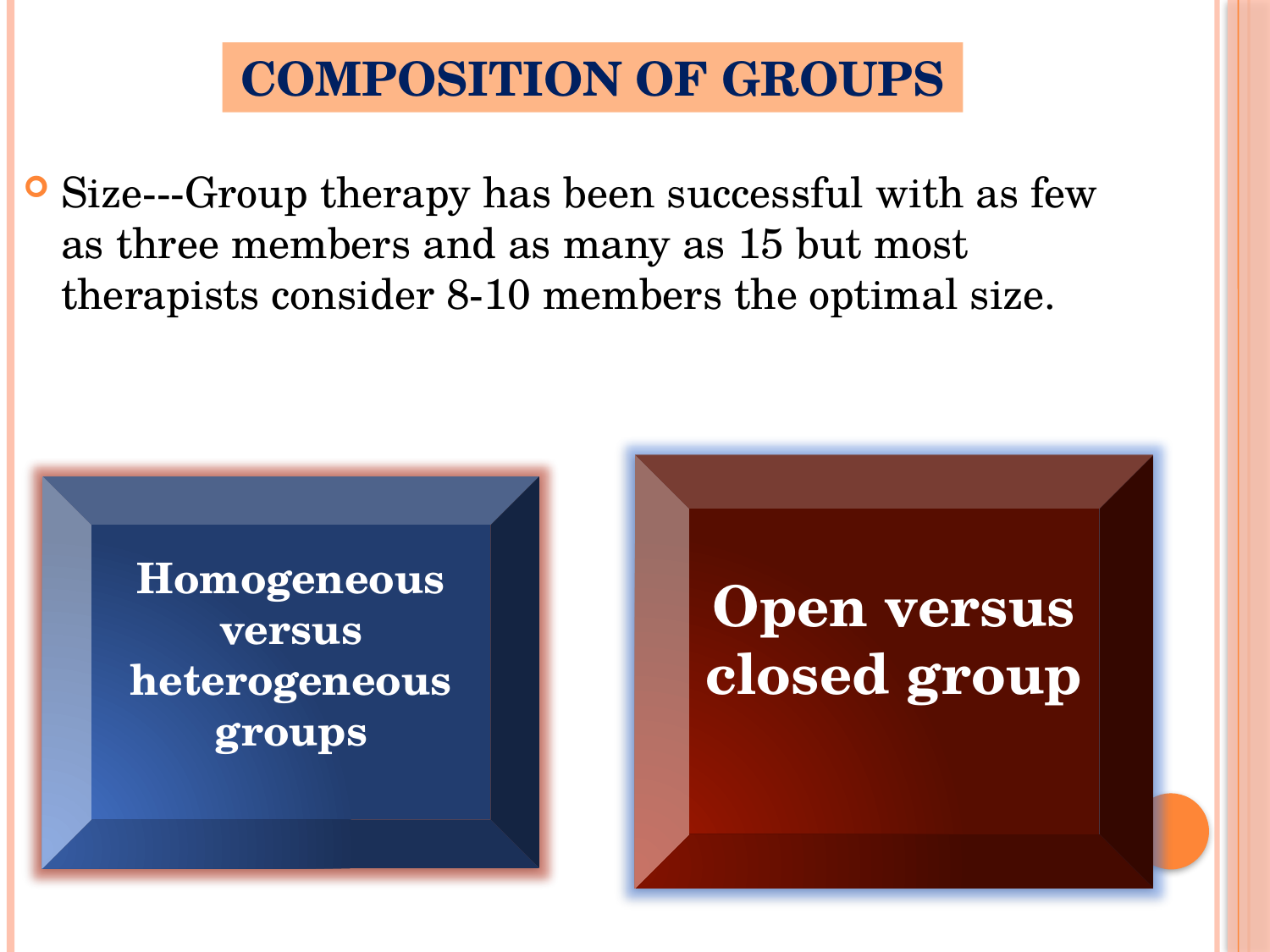

# COMPOSITION OF GROUPS
Size---Group therapy has been successful with as few as three members and as many as 15 but most therapists consider 8-10 members the optimal size.

Open versus closed group

Homogeneous versus heterogeneous groups